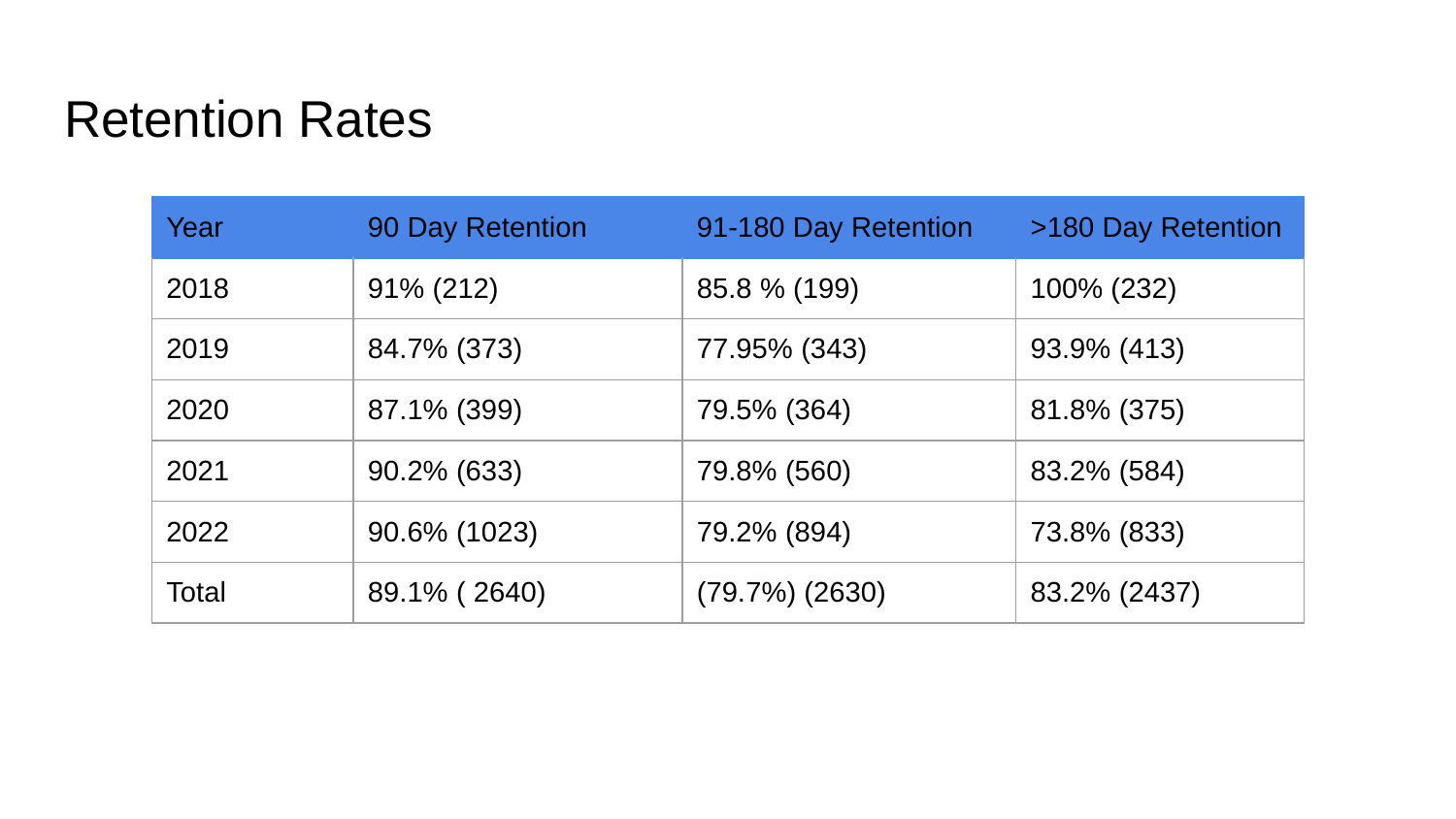

# Retention Rates
| Year | 90 Day Retention | 91-180 Day Retention | >180 Day Retention |
| --- | --- | --- | --- |
| 2018 | 91% (212) | 85.8 % (199) | 100% (232) |
| 2019 | 84.7% (373) | 77.95% (343) | 93.9% (413) |
| 2020 | 87.1% (399) | 79.5% (364) | 81.8% (375) |
| 2021 | 90.2% (633) | 79.8% (560) | 83.2% (584) |
| 2022 | 90.6% (1023) | 79.2% (894) | 73.8% (833) |
| Total | 89.1% ( 2640) | (79.7%) (2630) | 83.2% (2437) |